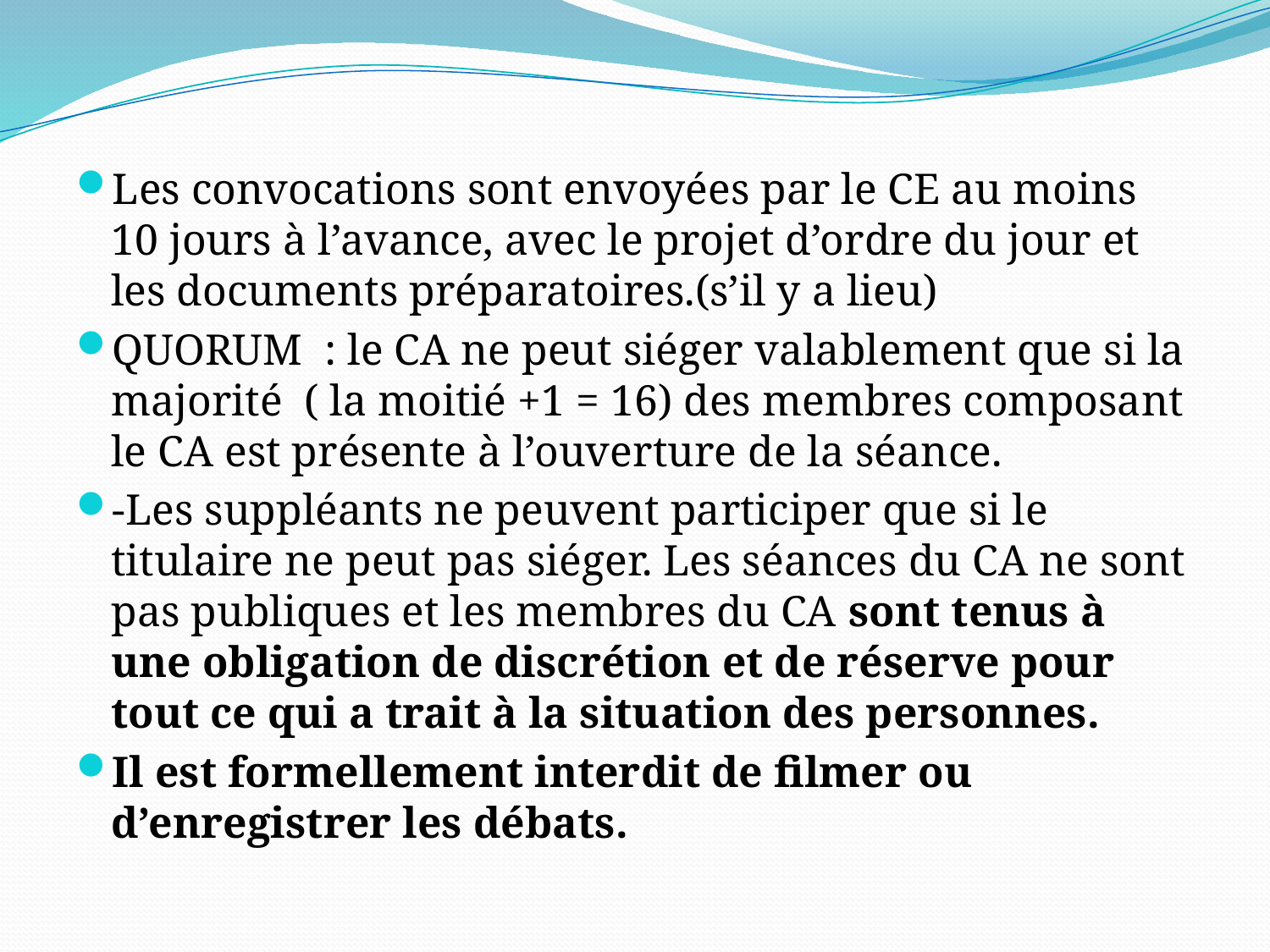

Les convocations sont envoyées par le CE au moins 10 jours à l’avance, avec le projet d’ordre du jour et les documents préparatoires.(s’il y a lieu)
QUORUM  : le CA ne peut siéger valablement que si la majorité  ( la moitié +1 = 16) des membres composant le CA est présente à l’ouverture de la séance.
-Les suppléants ne peuvent participer que si le titulaire ne peut pas siéger. Les séances du CA ne sont pas publiques et les membres du CA sont tenus à une obligation de discrétion et de réserve pour tout ce qui a trait à la situation des personnes.
Il est formellement interdit de filmer ou d’enregistrer les débats.